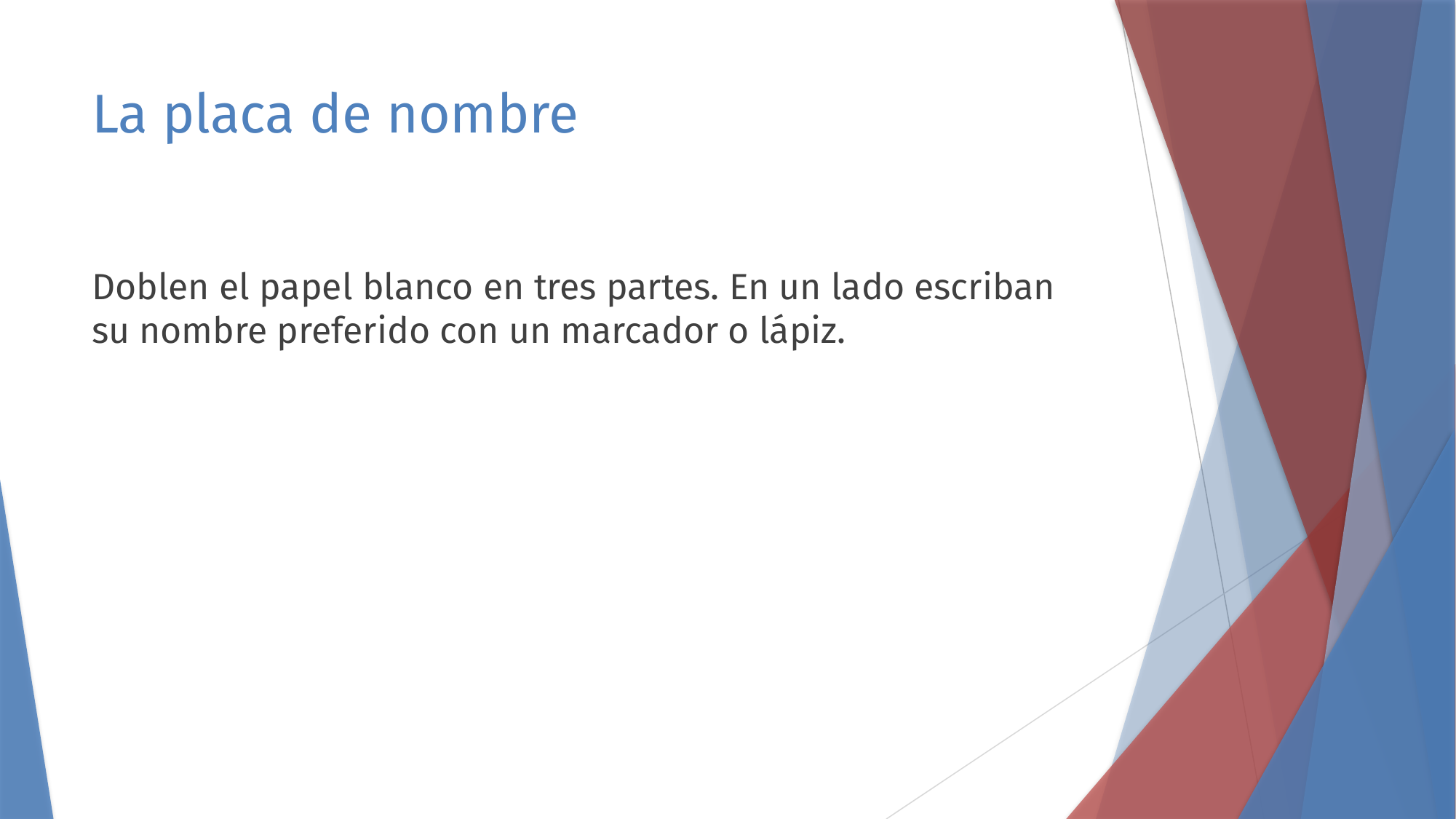

# La placa de nombre
Doblen el papel blanco en tres partes. En un lado escriban su nombre preferido con un marcador o lápiz.